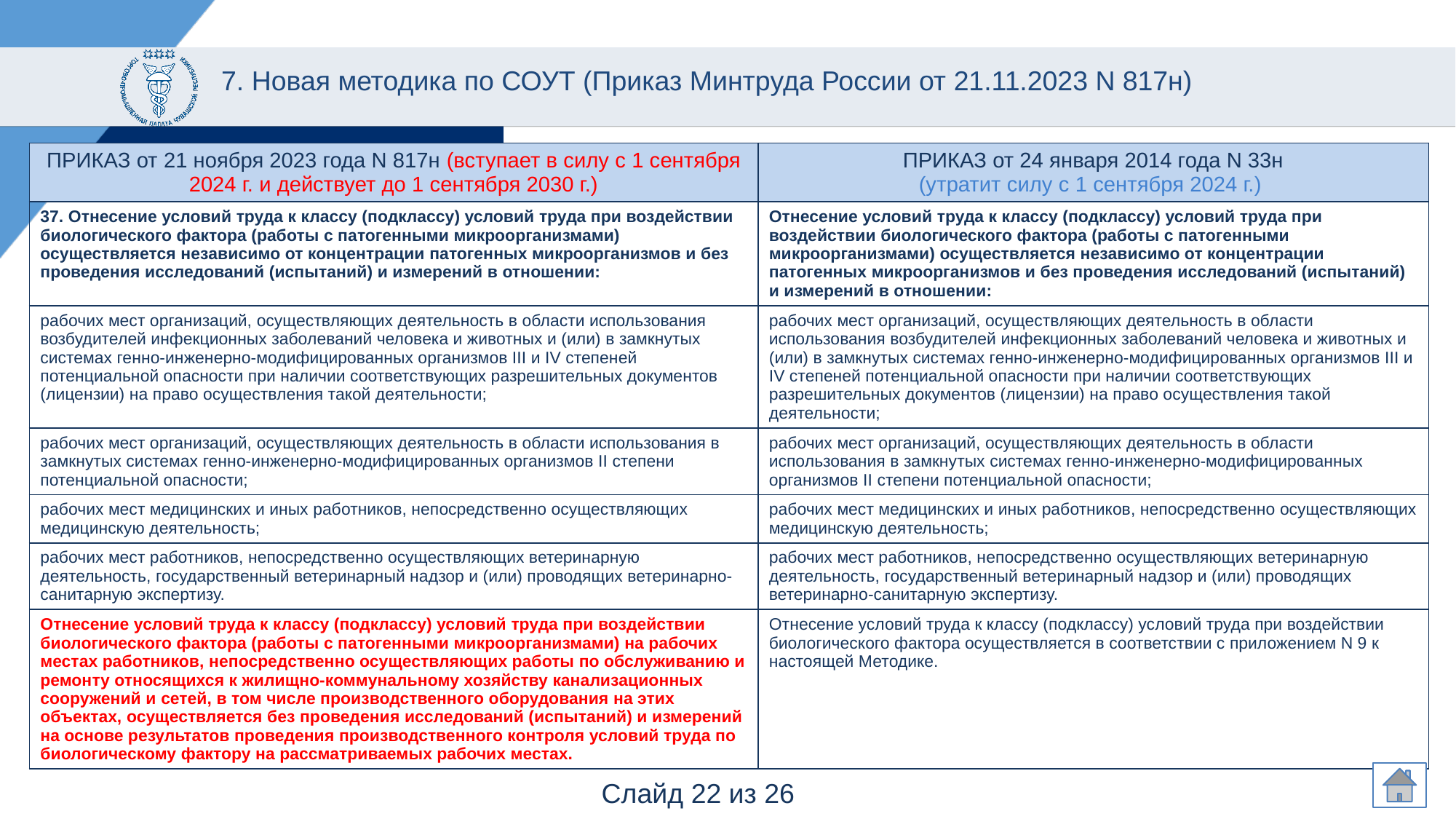

# 7. Новая методика по СОУТ (Приказ Минтруда России от 21.11.2023 N 817н)
| ПРИКАЗ от 21 ноября 2023 года N 817н (вступает в силу с 1 сентября 2024 г. и действует до 1 сентября 2030 г.) | ПРИКАЗ от 24 января 2014 года N 33н (утратит силу с 1 сентября 2024 г.) |
| --- | --- |
| 37. Отнесение условий труда к классу (подклассу) условий труда при воздействии биологического фактора (работы с патогенными микроорганизмами) осуществляется независимо от концентрации патогенных микроорганизмов и без проведения исследований (испытаний) и измерений в отношении: | Отнесение условий труда к классу (подклассу) условий труда при воздействии биологического фактора (работы с патогенными микроорганизмами) осуществляется независимо от концентрации патогенных микроорганизмов и без проведения исследований (испытаний) и измерений в отношении: |
| рабочих мест организаций, осуществляющих деятельность в области использования возбудителей инфекционных заболеваний человека и животных и (или) в замкнутых системах генно-инженерно-модифицированных организмов III и IV степеней потенциальной опасности при наличии соответствующих разрешительных документов (лицензии) на право осуществления такой деятельности; | рабочих мест организаций, осуществляющих деятельность в области использования возбудителей инфекционных заболеваний человека и животных и (или) в замкнутых системах генно-инженерно-модифицированных организмов III и IV степеней потенциальной опасности при наличии соответствующих разрешительных документов (лицензии) на право осуществления такой деятельности; |
| рабочих мест организаций, осуществляющих деятельность в области использования в замкнутых системах генно-инженерно-модифицированных организмов II степени потенциальной опасности; | рабочих мест организаций, осуществляющих деятельность в области использования в замкнутых системах генно-инженерно-модифицированных организмов II степени потенциальной опасности; |
| рабочих мест медицинских и иных работников, непосредственно осуществляющих медицинскую деятельность; | рабочих мест медицинских и иных работников, непосредственно осуществляющих медицинскую деятельность; |
| рабочих мест работников, непосредственно осуществляющих ветеринарную деятельность, государственный ветеринарный надзор и (или) проводящих ветеринарно-санитарную экспертизу. | рабочих мест работников, непосредственно осуществляющих ветеринарную деятельность, государственный ветеринарный надзор и (или) проводящих ветеринарно-санитарную экспертизу. |
| Отнесение условий труда к классу (подклассу) условий труда при воздействии биологического фактора (работы с патогенными микроорганизмами) на рабочих местах работников, непосредственно осуществляющих работы по обслуживанию и ремонту относящихся к жилищно-коммунальному хозяйству канализационных сооружений и сетей, в том числе производственного оборудования на этих объектах, осуществляется без проведения исследований (испытаний) и измерений на основе результатов проведения производственного контроля условий труда по биологическому фактору на рассматриваемых рабочих местах. | Отнесение условий труда к классу (подклассу) условий труда при воздействии биологического фактора осуществляется в соответствии с приложением N 9 к настоящей Методике. |

Слайд 22 из 26